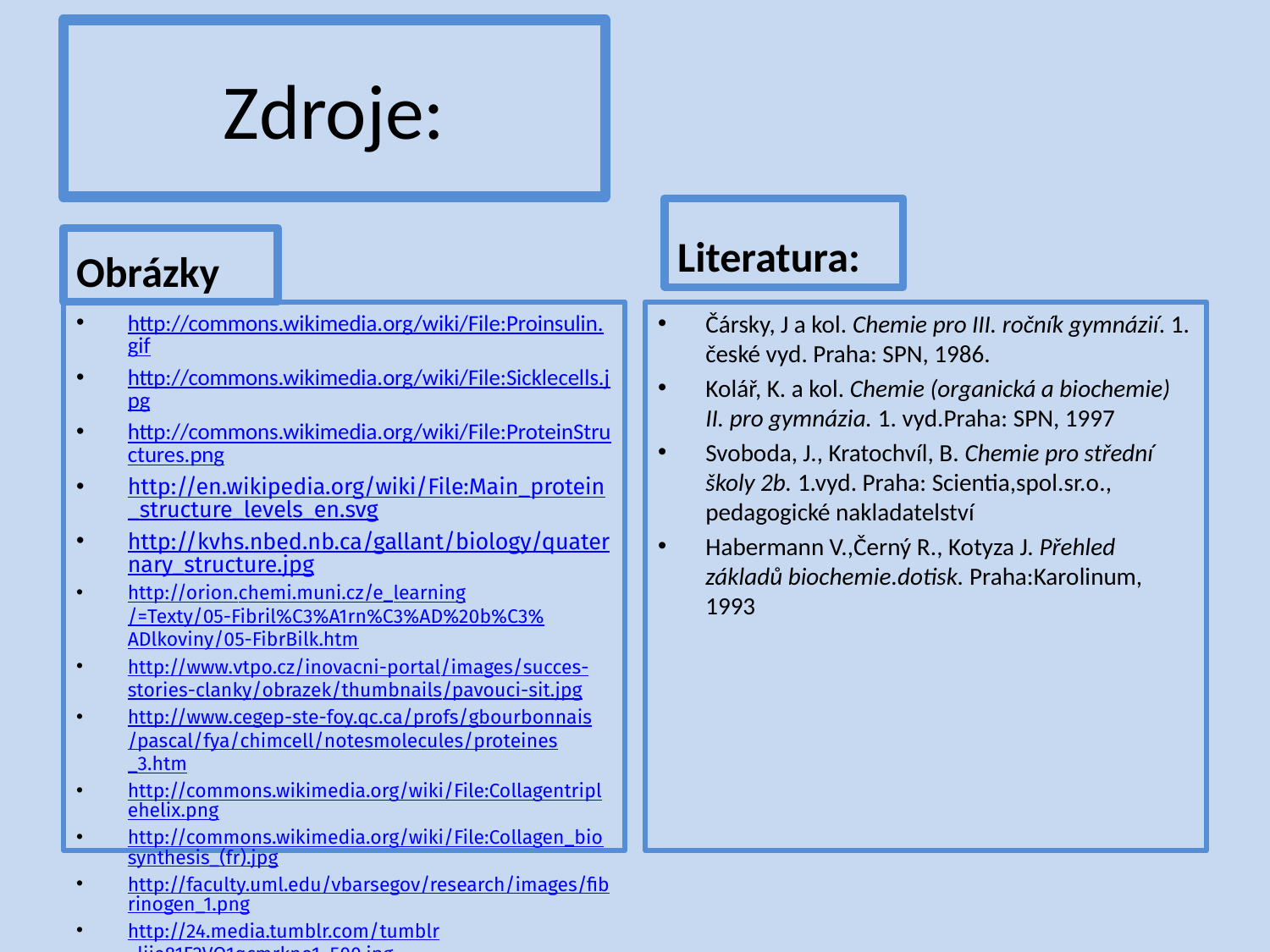

# Zdroje:
Literatura:
Obrázky
http://commons.wikimedia.org/wiki/File:Proinsulin.gif
http://commons.wikimedia.org/wiki/File:Sicklecells.jpg
http://commons.wikimedia.org/wiki/File:ProteinStructures.png
http://en.wikipedia.org/wiki/File:Main_protein_structure_levels_en.svg
http://kvhs.nbed.nb.ca/gallant/biology/quaternary_structure.jpg
http://orion.chemi.muni.cz/e_learning/=Texty/05-Fibril%C3%A1rn%C3%AD%20b%C3%ADlkoviny/05-FibrBilk.htm
http://www.vtpo.cz/inovacni-portal/images/succes-stories-clanky/obrazek/thumbnails/pavouci-sit.jpg
http://www.cegep-ste-foy.qc.ca/profs/gbourbonnais/pascal/fya/chimcell/notesmolecules/proteines_3.htm
http://commons.wikimedia.org/wiki/File:Collagentriplehelix.png
http://commons.wikimedia.org/wiki/File:Collagen_biosynthesis_(fr).jpg
http://faculty.uml.edu/vbarsegov/research/images/fibrinogen_1.png
http://24.media.tumblr.com/tumblr_ljie81F2VQ1qcmrkno1_500.jpg
http://commons.wikimedia.org/wiki/File:Hemoglobin.jpg

Čársky, J a kol. Chemie pro III. ročník gymnázií. 1. české vyd. Praha: SPN, 1986.
Kolář, K. a kol. Chemie (organická a biochemie) II. pro gymnázia. 1. vyd.Praha: SPN, 1997
Svoboda, J., Kratochvíl, B. Chemie pro střední školy 2b. 1.vyd. Praha: Scientia,spol.sr.o., pedagogické nakladatelství
Habermann V.,Černý R., Kotyza J. Přehled základů biochemie.dotisk. Praha:Karolinum, 1993